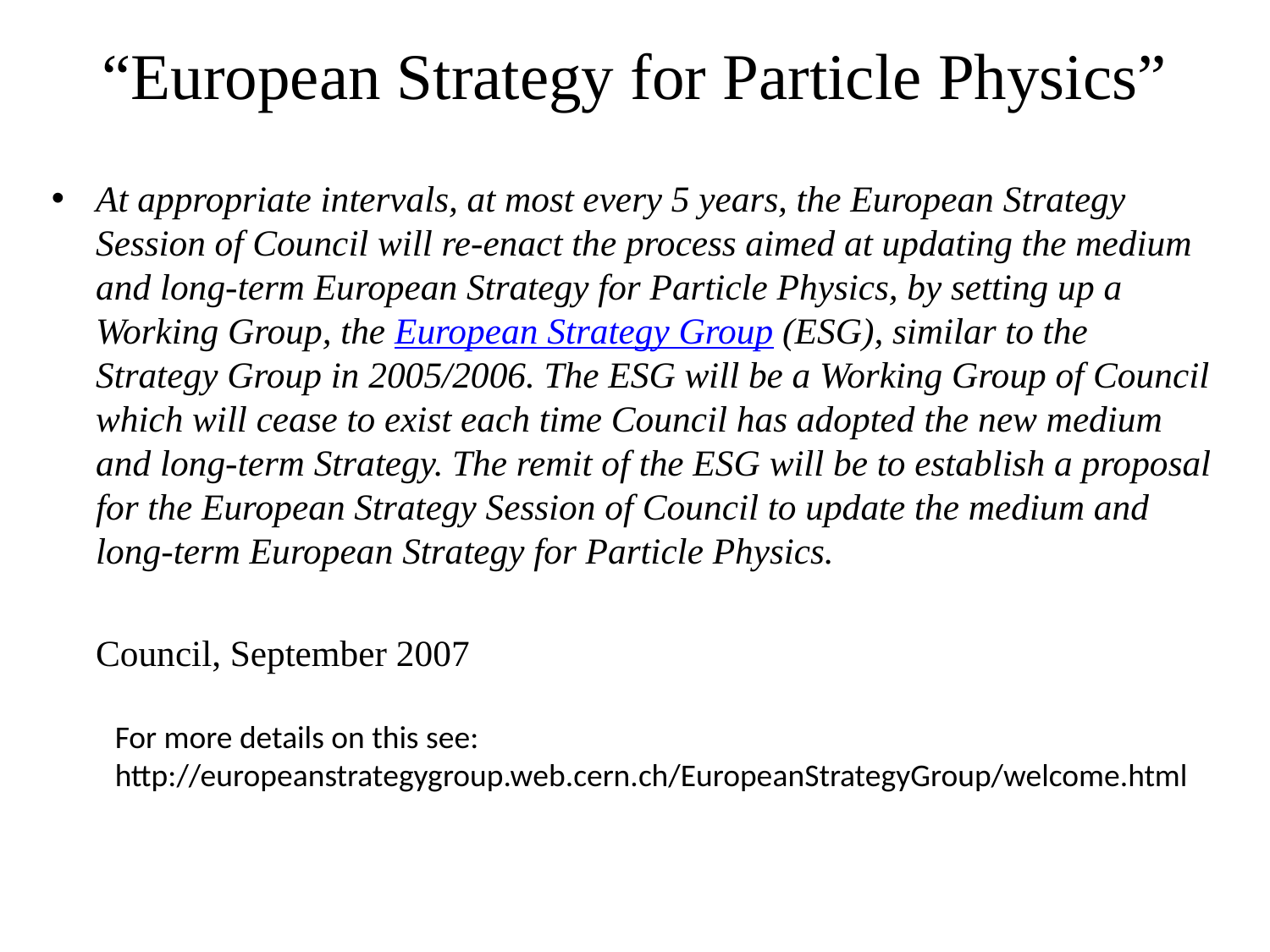

# “European Strategy for Particle Physics”
At appropriate intervals, at most every 5 years, the European Strategy Session of Council will re-enact the process aimed at updating the medium and long-term European Strategy for Particle Physics, by setting up a Working Group, the European Strategy Group (ESG), similar to the Strategy Group in 2005/2006. The ESG will be a Working Group of Council which will cease to exist each time Council has adopted the new medium and long-term Strategy. The remit of the ESG will be to establish a proposal for the European Strategy Session of Council to update the medium and long-term European Strategy for Particle Physics.

												Council, September 2007

For more details on this see:
http://europeanstrategygroup.web.cern.ch/EuropeanStrategyGroup/welcome.html